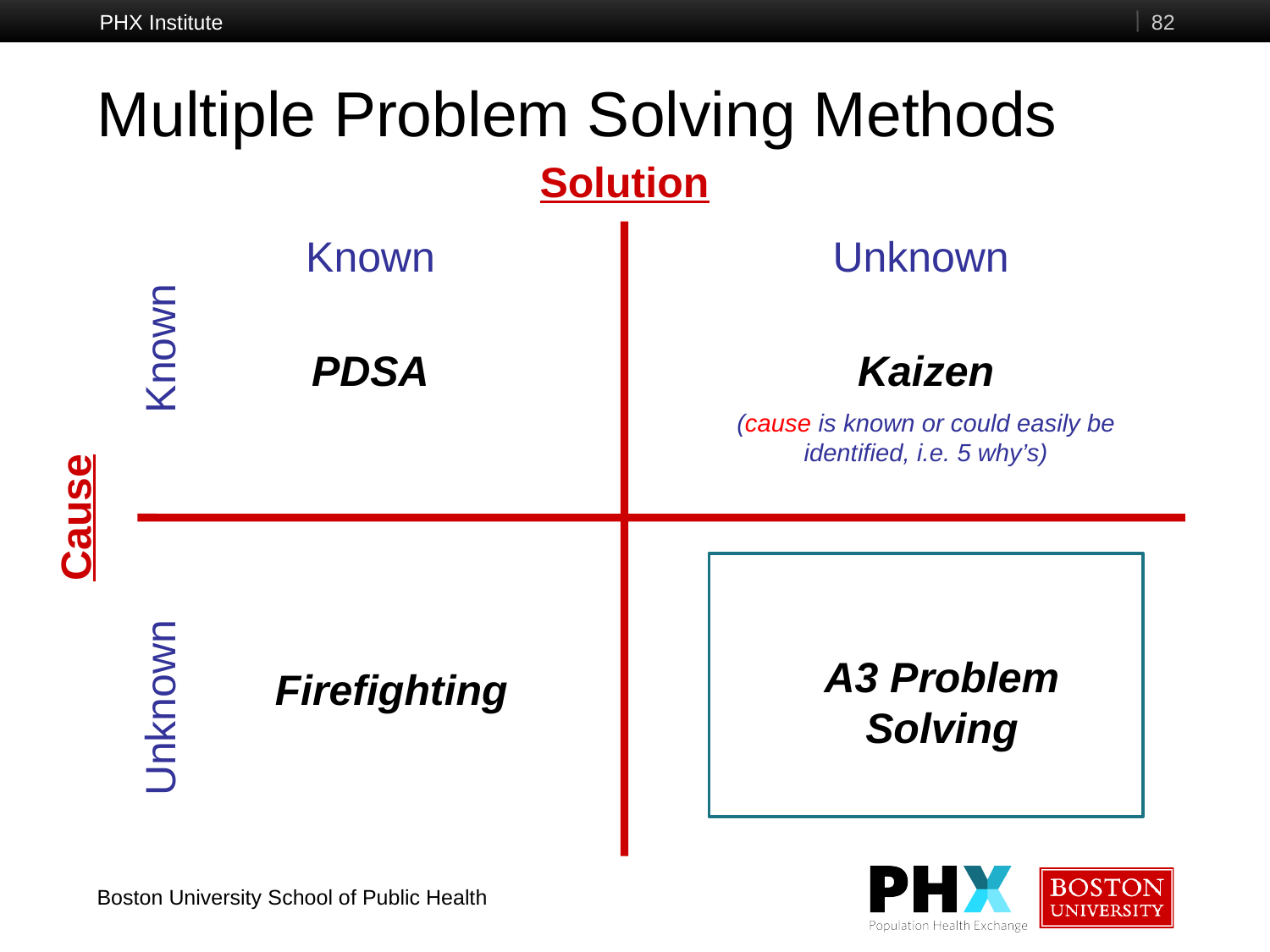

PHX Institute
82
# Multiple Problem Solving Methods
Solution

Known
Unknown
Known
PDSA
Kaizen
(cause is known or could easily be identified, i.e. 5 why’s)
Cause

A3 Problem Solving
Firefighting
Unknown